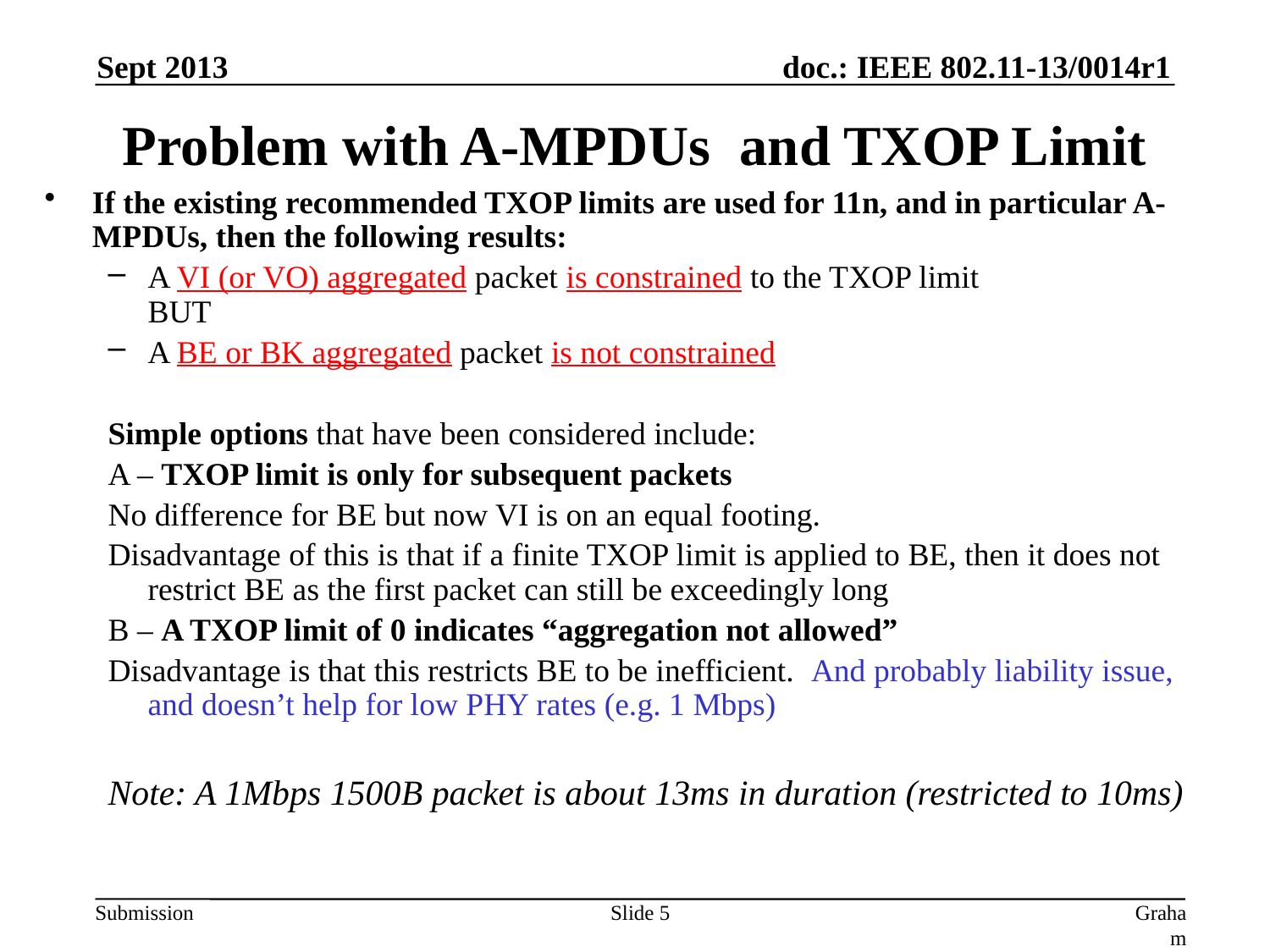

Sept 2013
# Problem with A-MPDUs  and TXOP Limit
If the existing recommended TXOP limits are used for 11n, and in particular A-MPDUs, then the following results:
A VI (or VO) aggregated packet is constrained to the TXOP limit
BUT
A BE or BK aggregated packet is not constrained

Simple options that have been considered include:
A – TXOP limit is only for subsequent packets
No difference for BE but now VI is on an equal footing.
Disadvantage of this is that if a finite TXOP limit is applied to BE, then it does not restrict BE as the first packet can still be exceedingly long
B – A TXOP limit of 0 indicates “aggregation not allowed”
Disadvantage is that this restricts BE to be inefficient.  And probably liability issue, and doesn’t help for low PHY rates (e.g. 1 Mbps)

Note: A 1Mbps 1500B packet is about 13ms in duration (restricted to 10ms)
Slide 5
Graham Smith, DSP Group